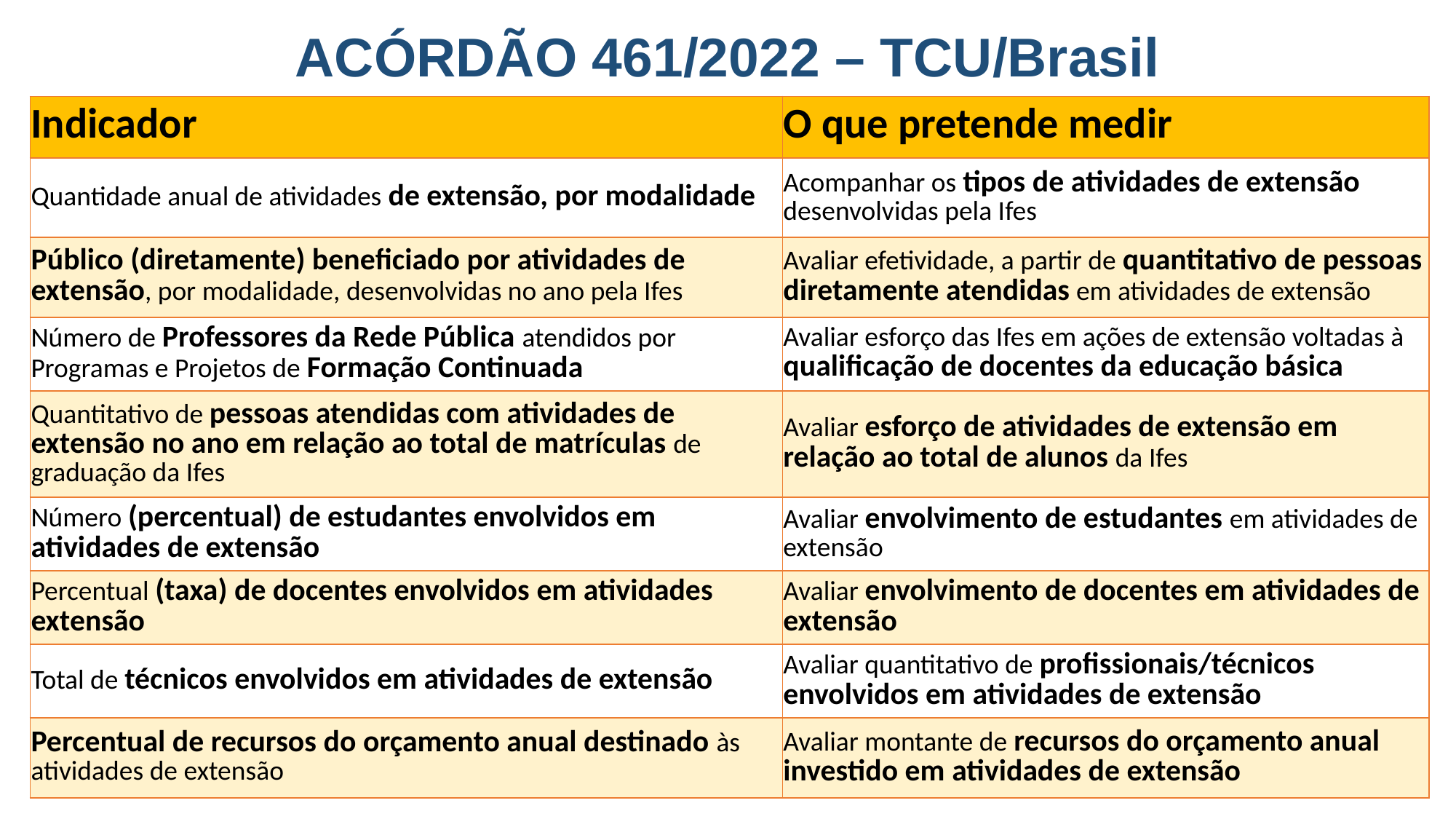

ACÓRDÃO 461/2022 – TCU/Brasil

| Indicador | O que pretende medir |
| --- | --- |
| Quantidade anual de atividades de extensão, por modalidade | Acompanhar os tipos de atividades de extensão desenvolvidas pela Ifes |
| Público (diretamente) beneficiado por atividades de extensão, por modalidade, desenvolvidas no ano pela Ifes | Avaliar efetividade, a partir de quantitativo de pessoas diretamente atendidas em atividades de extensão |
| Número de Professores da Rede Pública atendidos por Programas e Projetos de Formação Continuada | Avaliar esforço das Ifes em ações de extensão voltadas à qualificação de docentes da educação básica |
| Quantitativo de pessoas atendidas com atividades de extensão no ano em relação ao total de matrículas de graduação da Ifes | Avaliar esforço de atividades de extensão em relação ao total de alunos da Ifes |
| Número (percentual) de estudantes envolvidos em atividades de extensão | Avaliar envolvimento de estudantes em atividades de extensão |
| Percentual (taxa) de docentes envolvidos em atividades extensão | Avaliar envolvimento de docentes em atividades de extensão |
| Total de técnicos envolvidos em atividades de extensão | Avaliar quantitativo de profissionais/técnicos envolvidos em atividades de extensão |
| Percentual de recursos do orçamento anual destinado às atividades de extensão | Avaliar montante de recursos do orçamento anual investido em atividades de extensão |